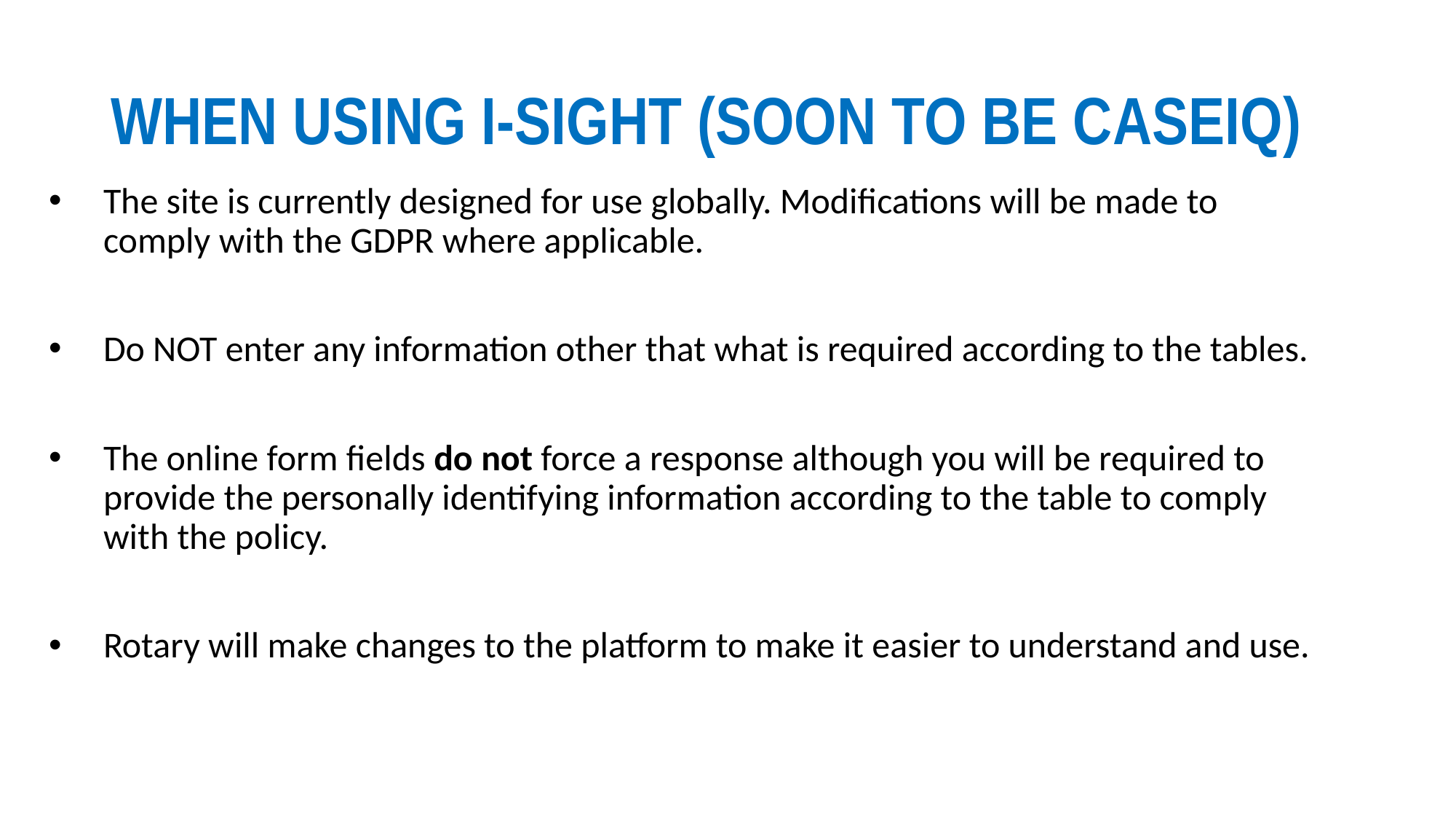

# WHEN USING I-SIGHT (SOON TO BE CASEIQ)
The site is currently designed for use globally. Modifications will be made to comply with the GDPR where applicable.

Do NOT enter any information other that what is required according to the tables.

The online form fields do not force a response although you will be required to provide the personally identifying information according to the table to comply with the policy.

Rotary will make changes to the platform to make it easier to understand and use.